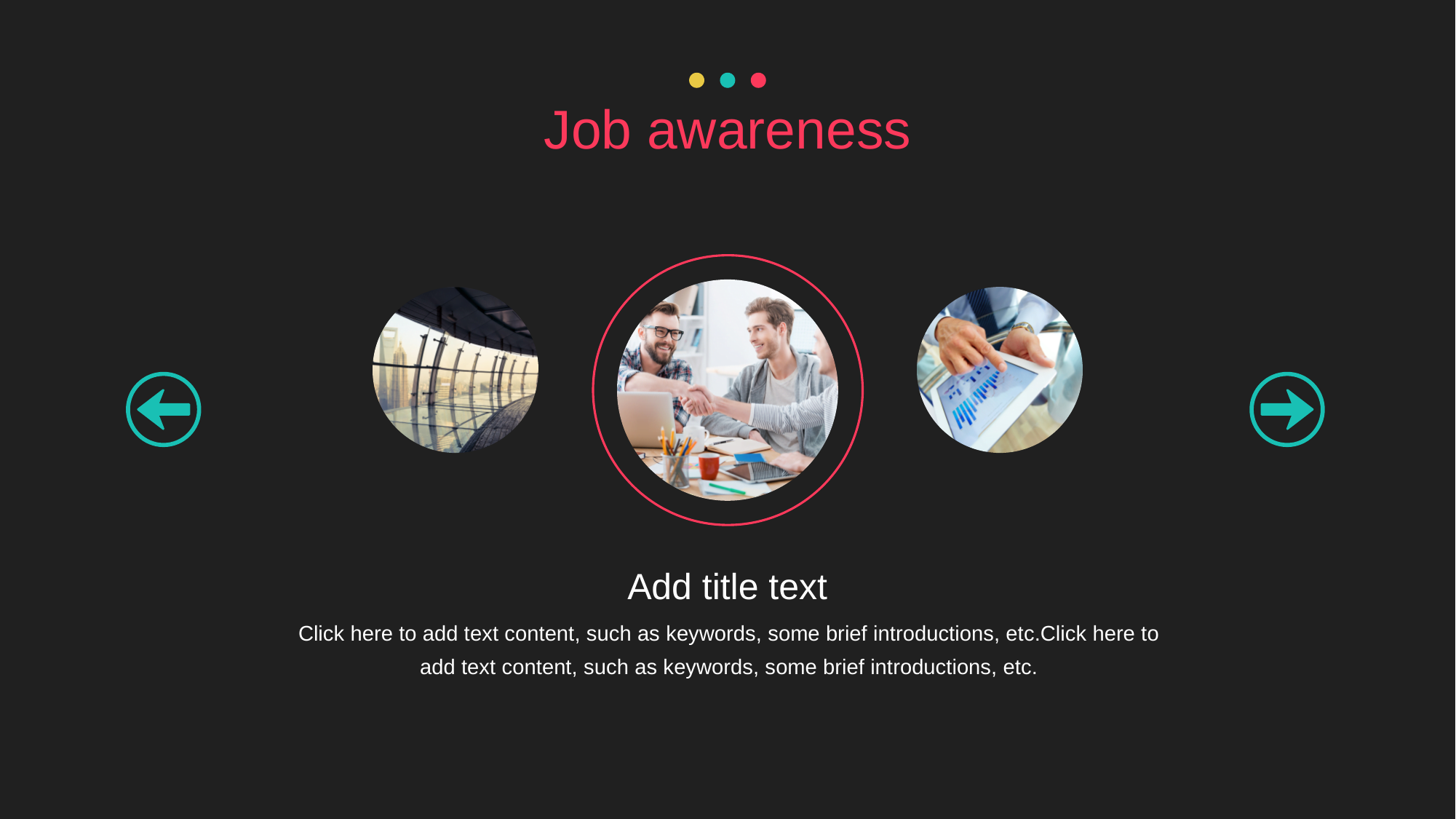

Job awareness

Add title text
Click here to add text content, such as keywords, some brief introductions, etc.Click here to add text content, such as keywords, some brief introductions, etc.